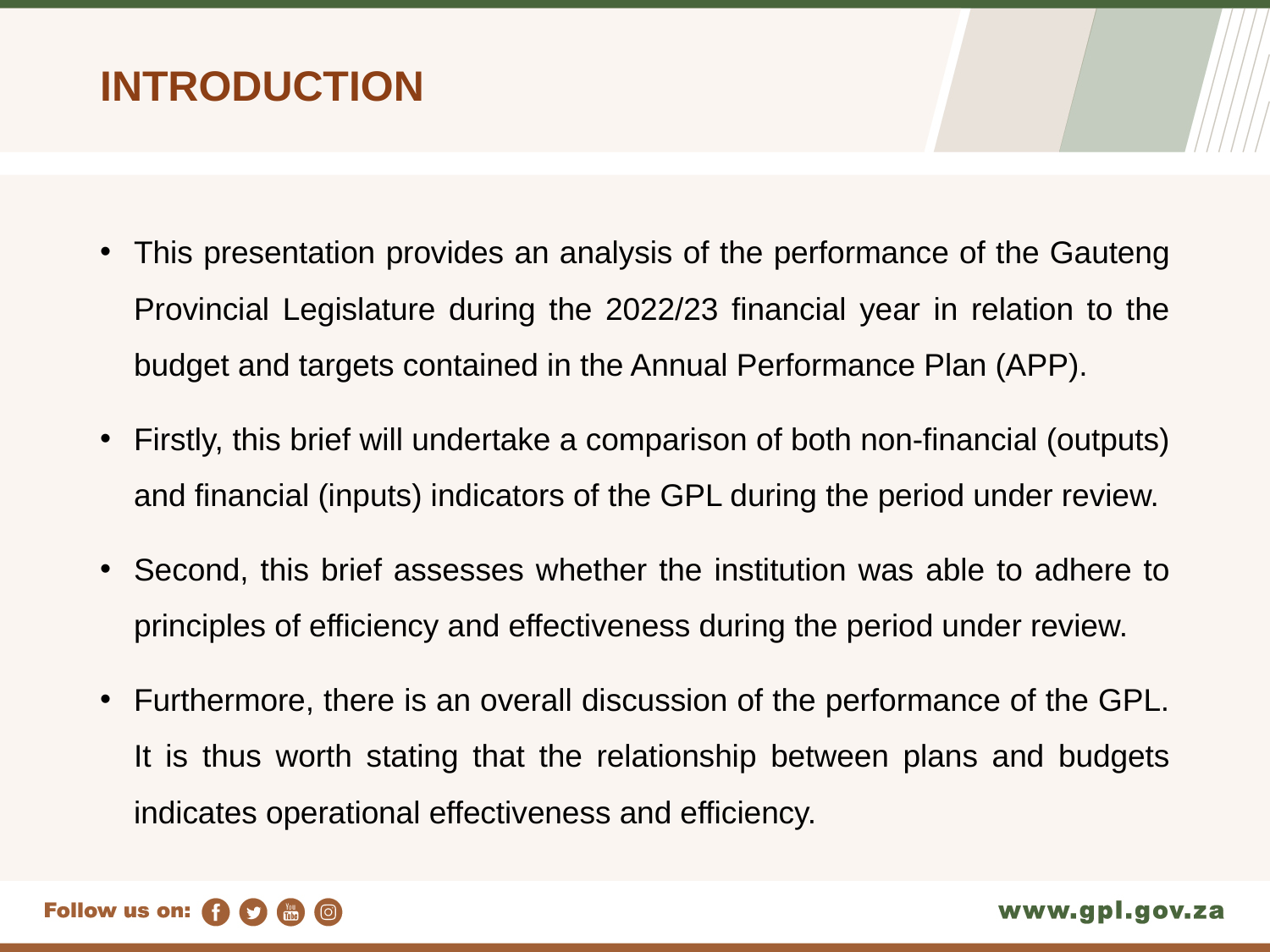

# INTRODUCTION
This presentation provides an analysis of the performance of the Gauteng Provincial Legislature during the 2022/23 financial year in relation to the budget and targets contained in the Annual Performance Plan (APP).
Firstly, this brief will undertake a comparison of both non-financial (outputs) and financial (inputs) indicators of the GPL during the period under review.
Second, this brief assesses whether the institution was able to adhere to principles of efficiency and effectiveness during the period under review.
Furthermore, there is an overall discussion of the performance of the GPL. It is thus worth stating that the relationship between plans and budgets indicates operational effectiveness and efficiency.